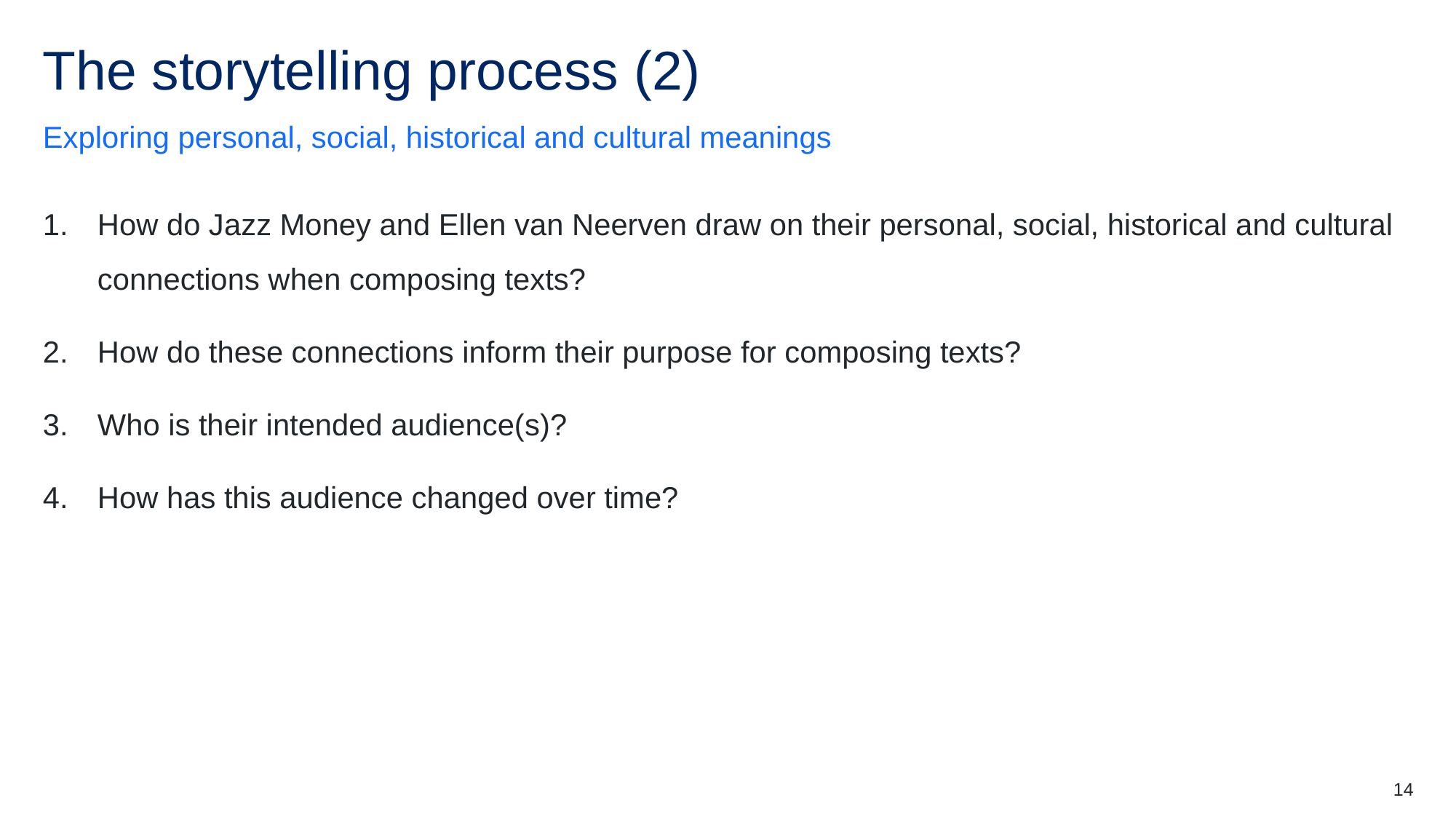

# The storytelling process (2)
Exploring personal, social, historical and cultural meanings
How do Jazz Money and Ellen van Neerven draw on their personal, social, historical and cultural connections when composing texts?
How do these connections inform their purpose for composing texts?
Who is their intended audience(s)?
How has this audience changed over time?
14